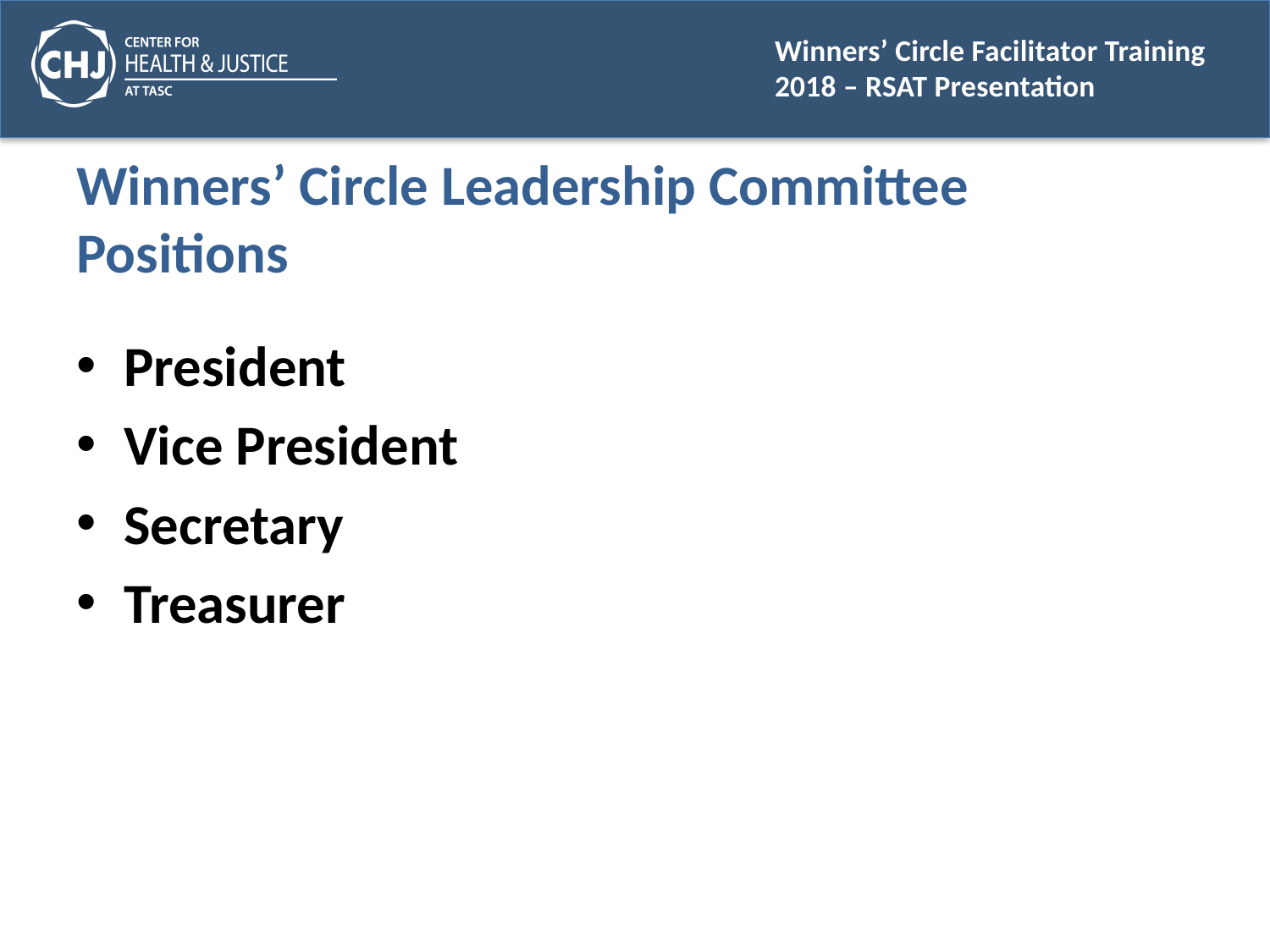

# Winners’ Circle Leadership Committee Positions
President
Vice President
Secretary
Treasurer